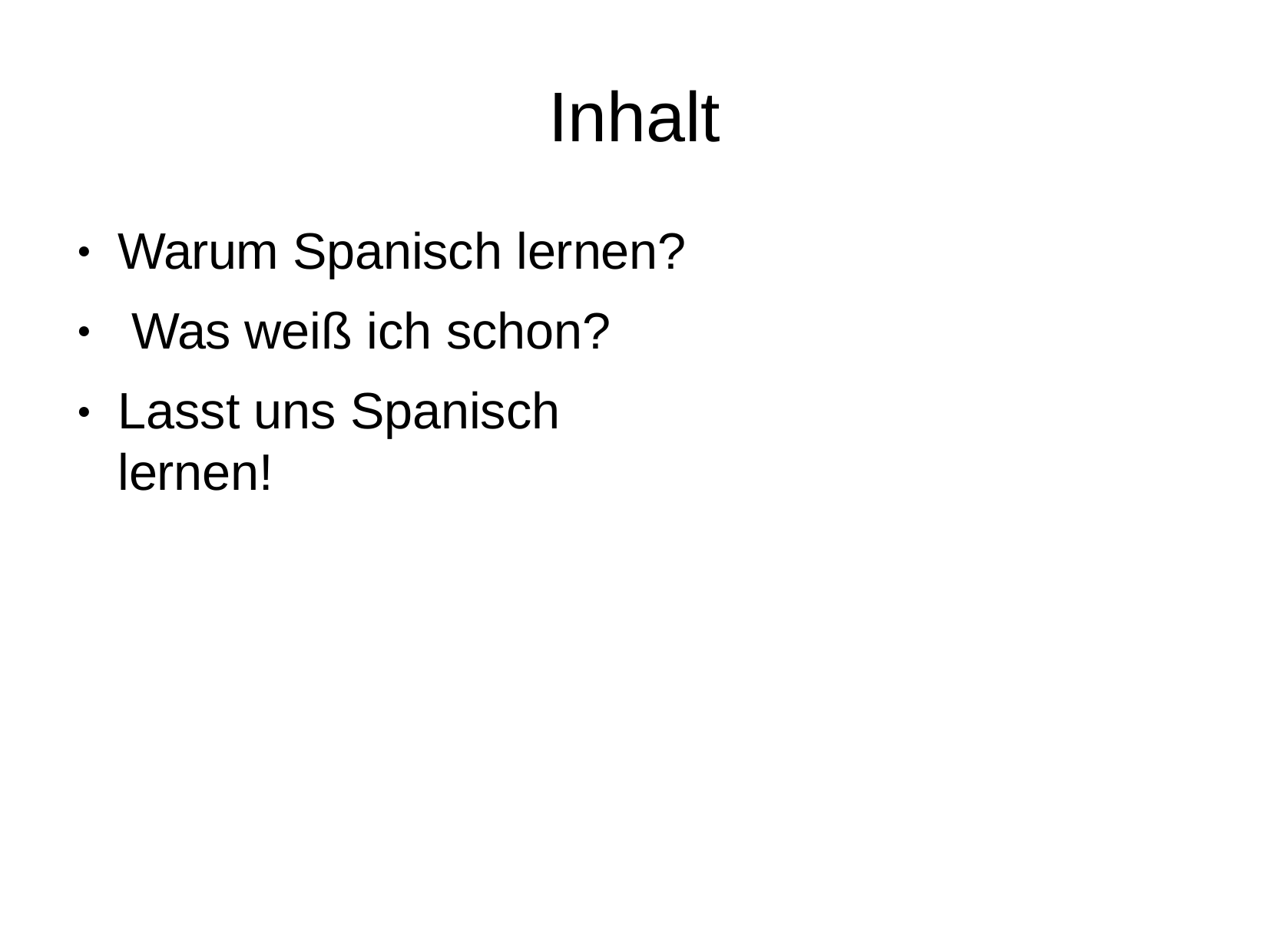

# Inhalt
Warum Spanisch lernen?  Was weiß ich schon?
Lasst uns Spanisch lernen!
●
●
●